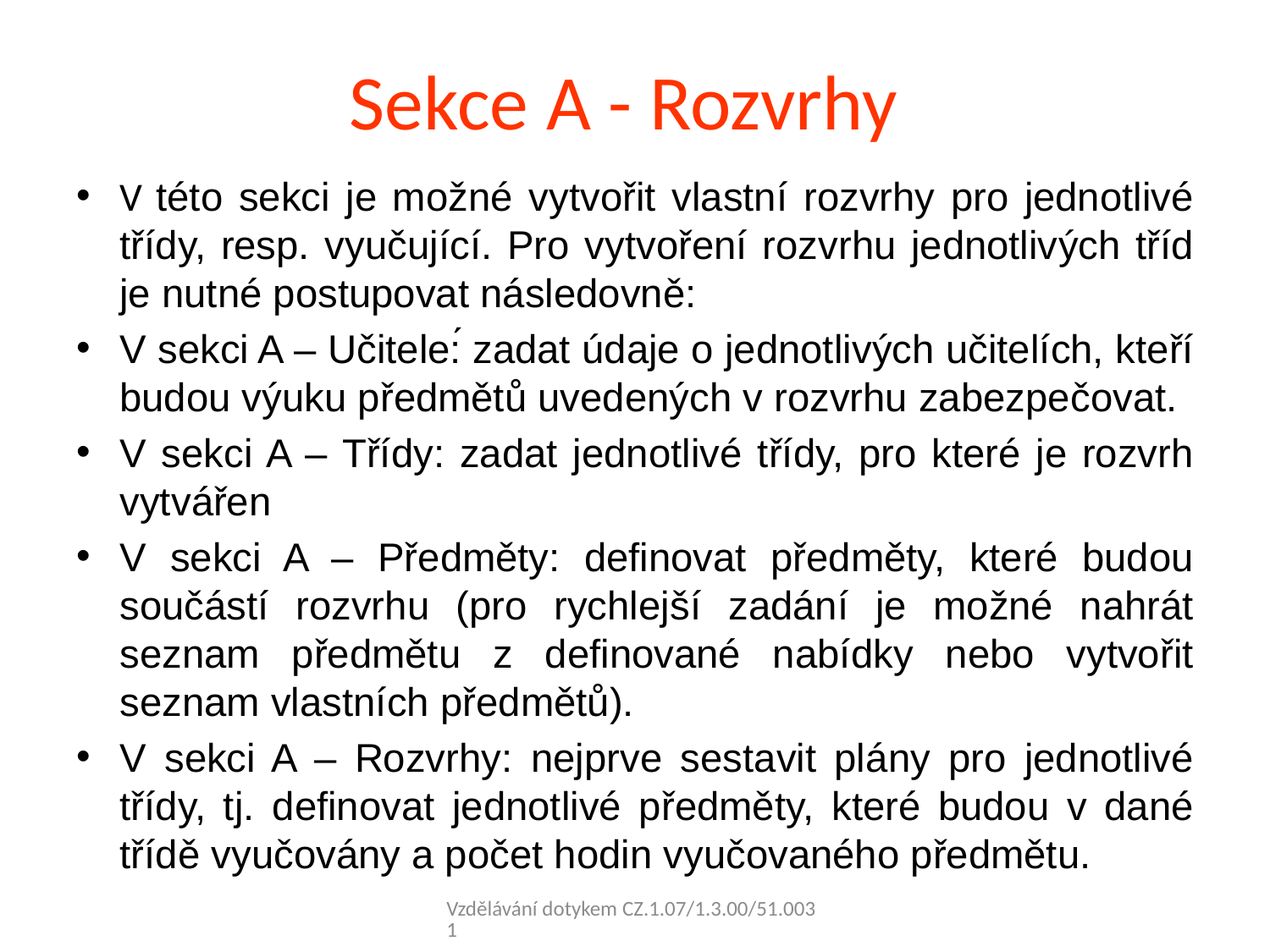

# Sekce A - Rozvrhy
V této sekci je možné vytvořit vlastní rozvrhy pro jednotlivé třídy, resp. vyučující. Pro vytvoření rozvrhu jednotlivých tříd je nutné postupovat následovně:
V sekci A – Učitele:́ zadat údaje o jednotlivých učitelích, kteří budou výuku předmětů uvedených v rozvrhu zabezpečovat.
V sekci A – Třídy: zadat jednotlivé třídy, pro které je rozvrh vytvářen
V sekci A – Předměty: definovat předměty, které budou součástí rozvrhu (pro rychlejší zadání je možné nahrát seznam předmětu z definované nabídky nebo vytvořit seznam vlastních předmětů).
V sekci A – Rozvrhy: nejprve sestavit plány pro jednotlivé třídy, tj. definovat jednotlivé předměty, které budou v dané třídě vyučovány a počet hodin vyučovaného předmětu.

Vzdělávání dotykem CZ.1.07/1.3.00/51.0031